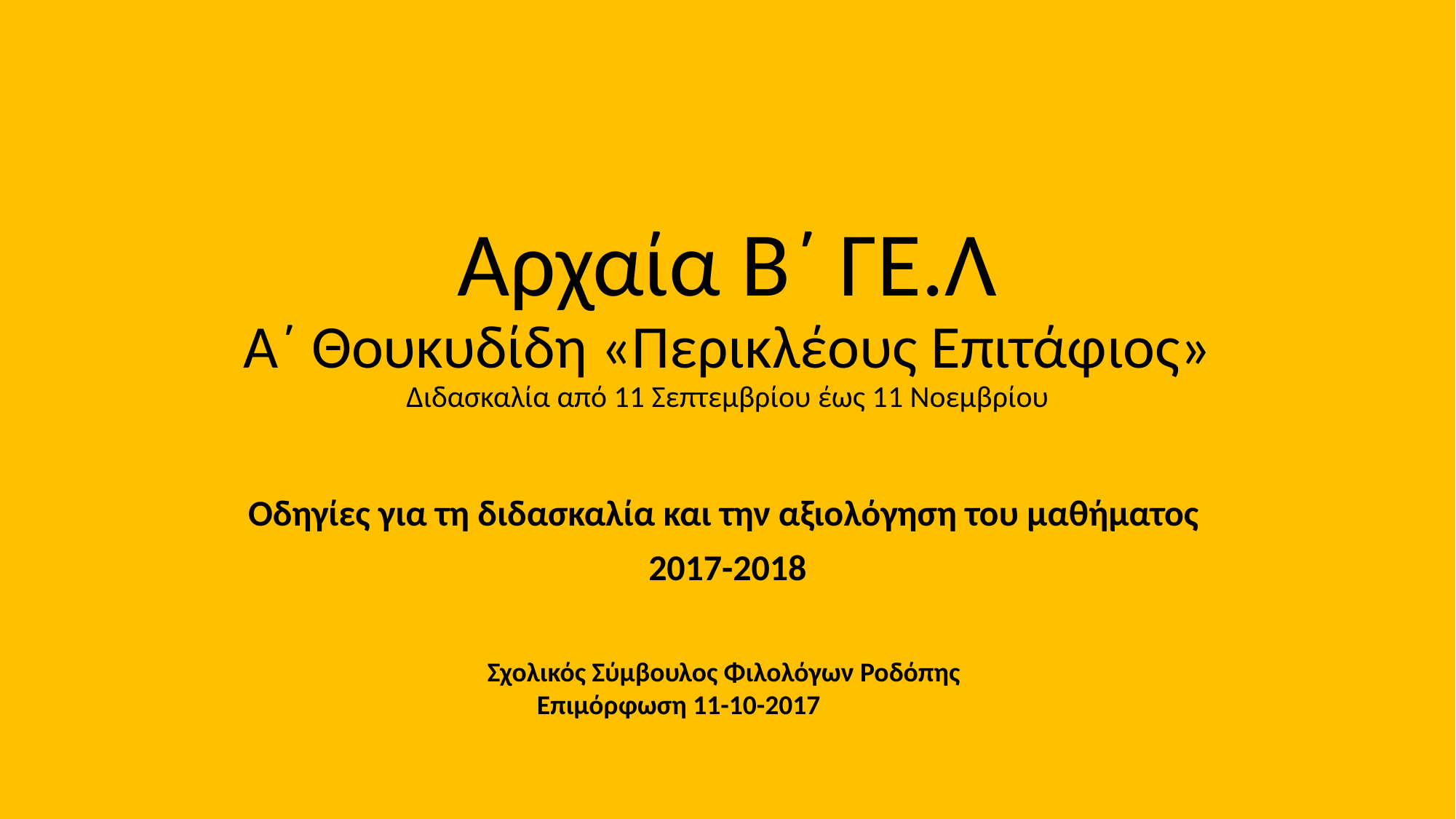

# Αρχαία Β΄ ΓΕ.Λ Α΄ Θουκυδίδη «Περικλέους Επιτάφιος» Διδασκαλία από 11 Σεπτεμβρίου έως 11 Νοεμβρίου

Οδηγίες για τη διδασκαλία και την αξιολόγηση του μαθήματος
2017-2018

Σχολικός Σύμβουλος Φιλολόγων Ροδόπης
        Επιμόρφωση 11-10-2017